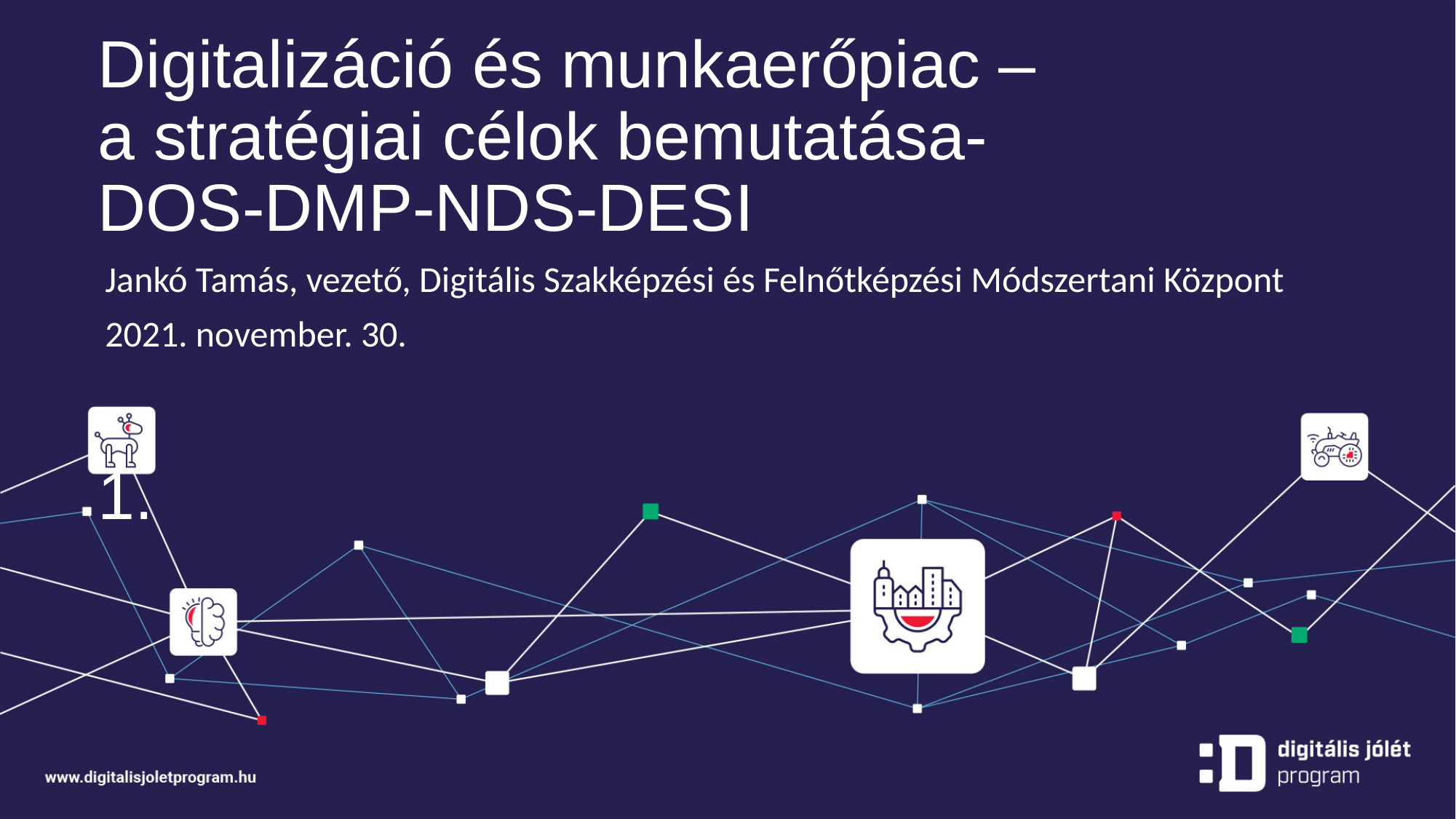

# Digitalizáció és munkaerőpiac – a stratégiai célok bemutatása- DOS-DMP-NDS-DESI 1.
Jankó Tamás, vezető, Digitális Szakképzési és Felnőtképzési Módszertani Központ
2021. november. 30.